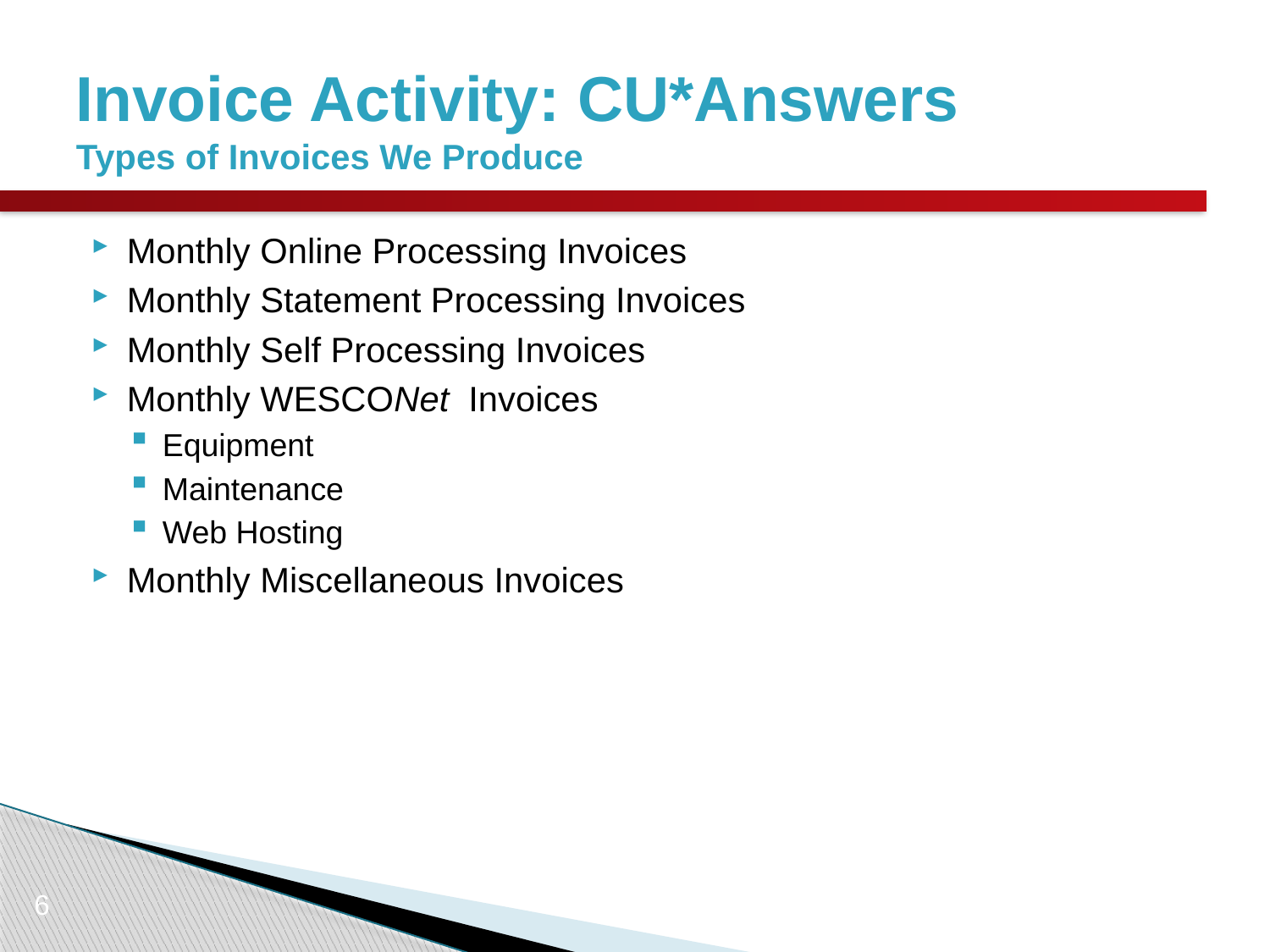

# Invoice Activity: CU*Answers Types of Invoices We Produce
Monthly Online Processing Invoices
Monthly Statement Processing Invoices
Monthly Self Processing Invoices
Monthly WESCONet  Invoices
Equipment
Maintenance
Web Hosting
Monthly Miscellaneous Invoices
6